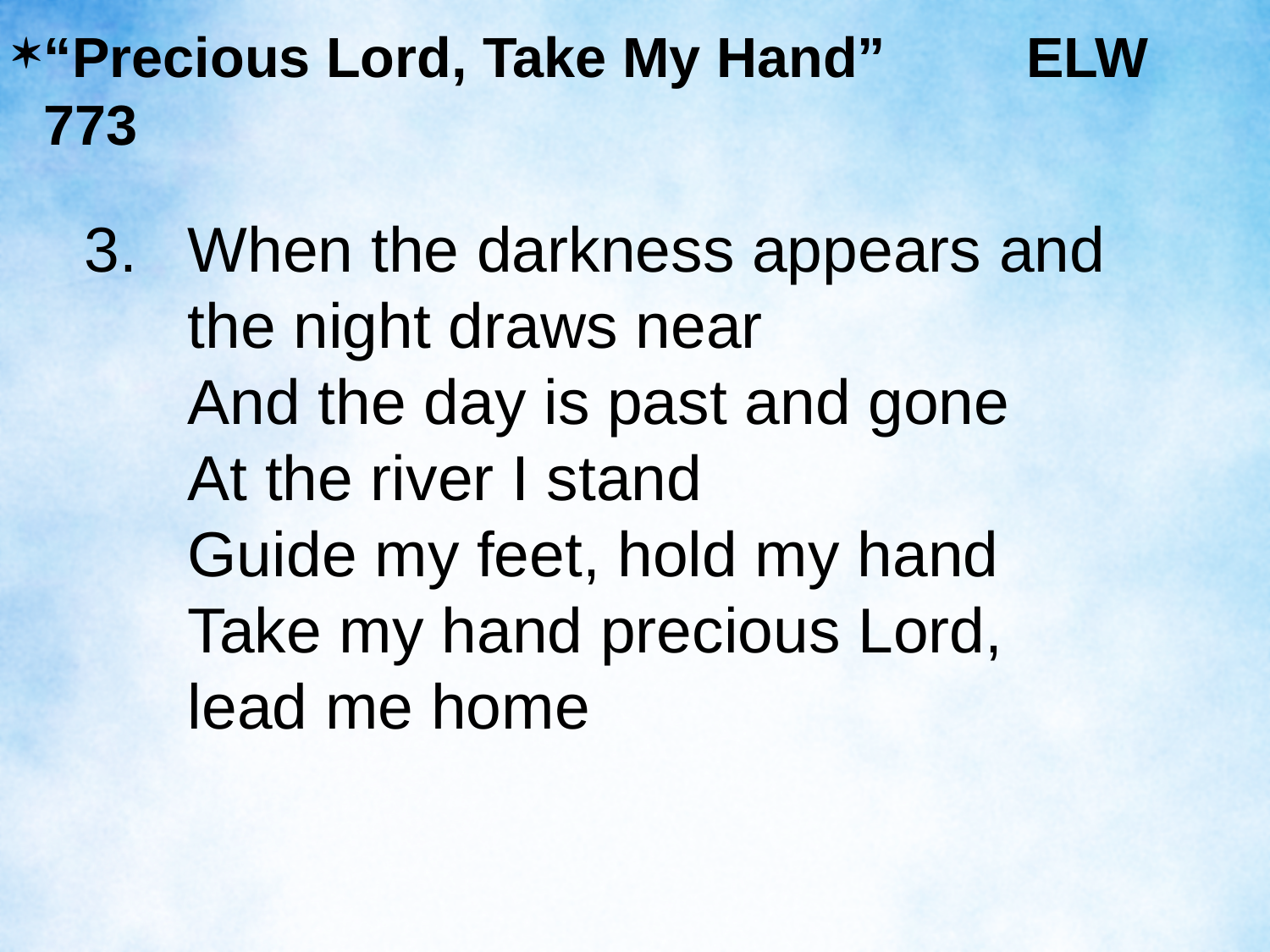

“Precious Lord, Take My Hand”         ELW 773
When the darkness appears and the night draws near
And the day is past and gone
At the river I stand
Guide my feet, hold my hand
Take my hand precious Lord,         lead me home